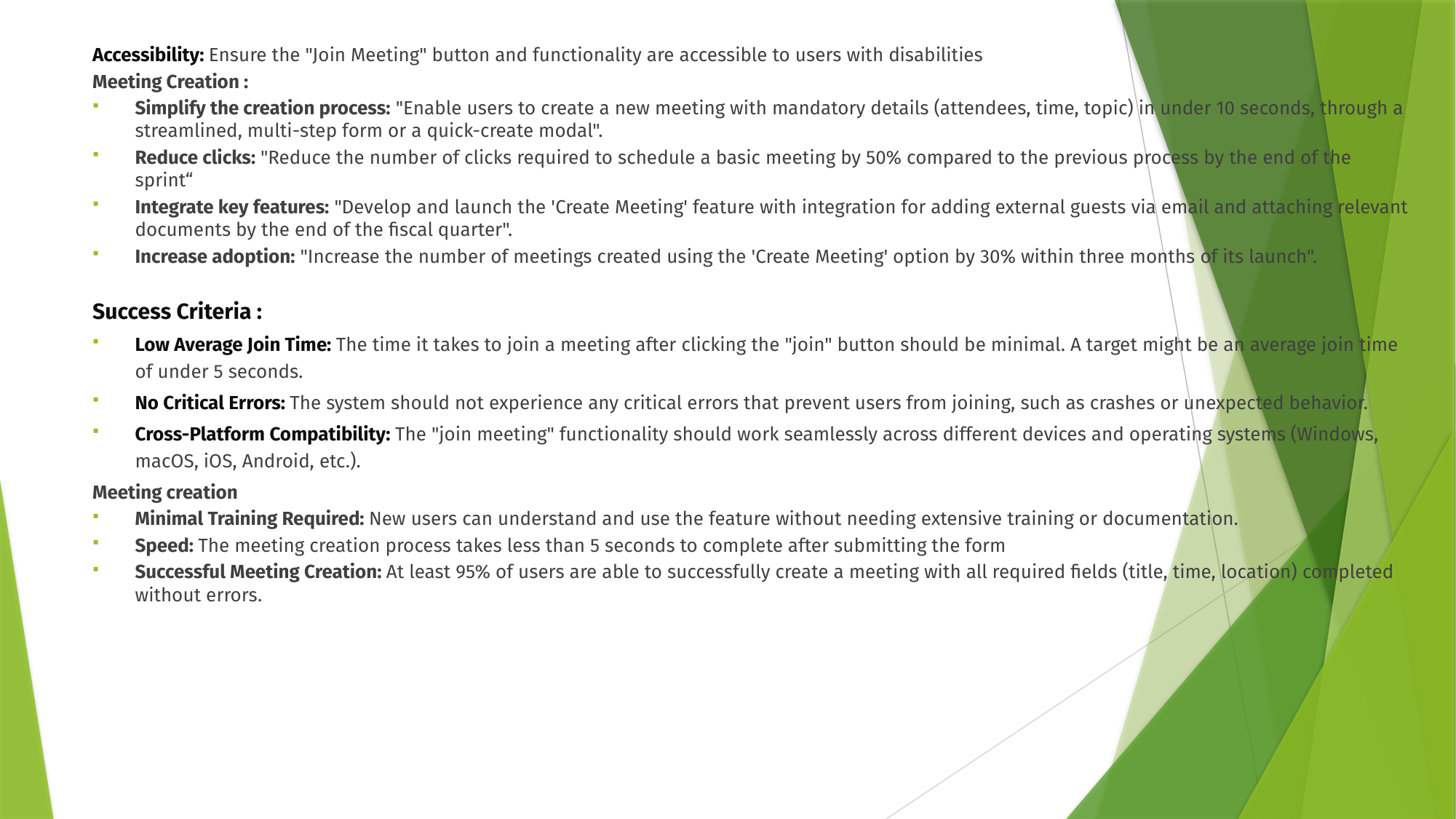

Accessibility: Ensure the "Join Meeting" button and functionality are accessible to users with disabilities
Meeting Creation :
Simplify the creation process: "Enable users to create a new meeting with mandatory details (attendees, time, topic) in under 10 seconds, through a streamlined, multi-step form or a quick-create modal".
Reduce clicks: "Reduce the number of clicks required to schedule a basic meeting by 50% compared to the previous process by the end of the sprint“
Integrate key features: "Develop and launch the 'Create Meeting' feature with integration for adding external guests via email and attaching relevant documents by the end of the fiscal quarter".
Increase adoption: "Increase the number of meetings created using the 'Create Meeting' option by 30% within three months of its launch".

Success Criteria :
Low Average Join Time: The time it takes to join a meeting after clicking the "join" button should be minimal. A target might be an average join time of under 5 seconds.
No Critical Errors: The system should not experience any critical errors that prevent users from joining, such as crashes or unexpected behavior.
Cross-Platform Compatibility: The "join meeting" functionality should work seamlessly across different devices and operating systems (Windows, macOS, iOS, Android, etc.).
Meeting creation
Minimal Training Required: New users can understand and use the feature without needing extensive training or documentation.
Speed: The meeting creation process takes less than 5 seconds to complete after submitting the form
Successful Meeting Creation: At least 95% of users are able to successfully create a meeting with all required fields (title, time, location) completed without errors.